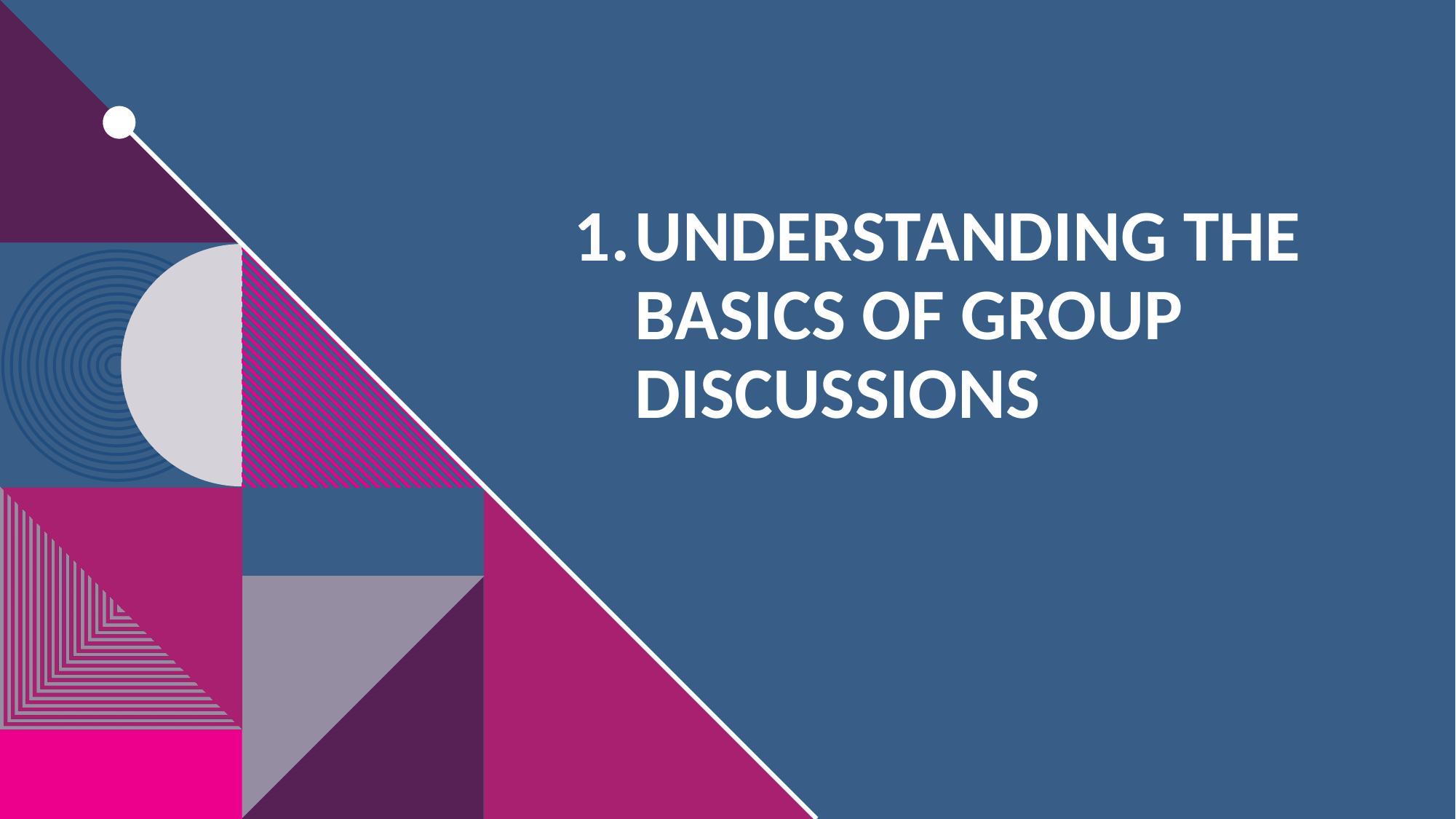

# Understanding the basics of group discussions